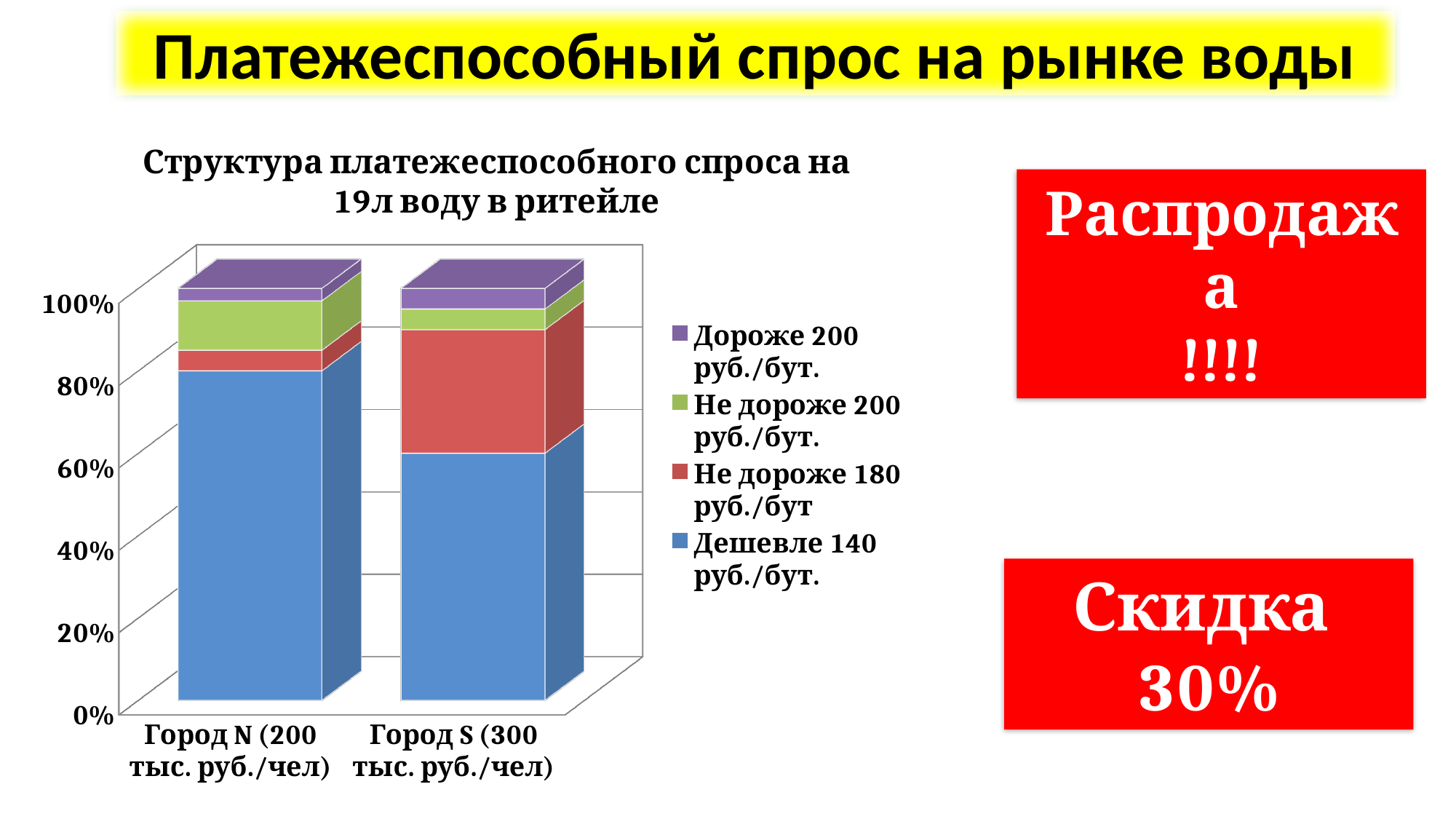

Платежеспособный спрос на рынке воды

[unsupported chart]

Распродажа
!!!!
Скидка
30%